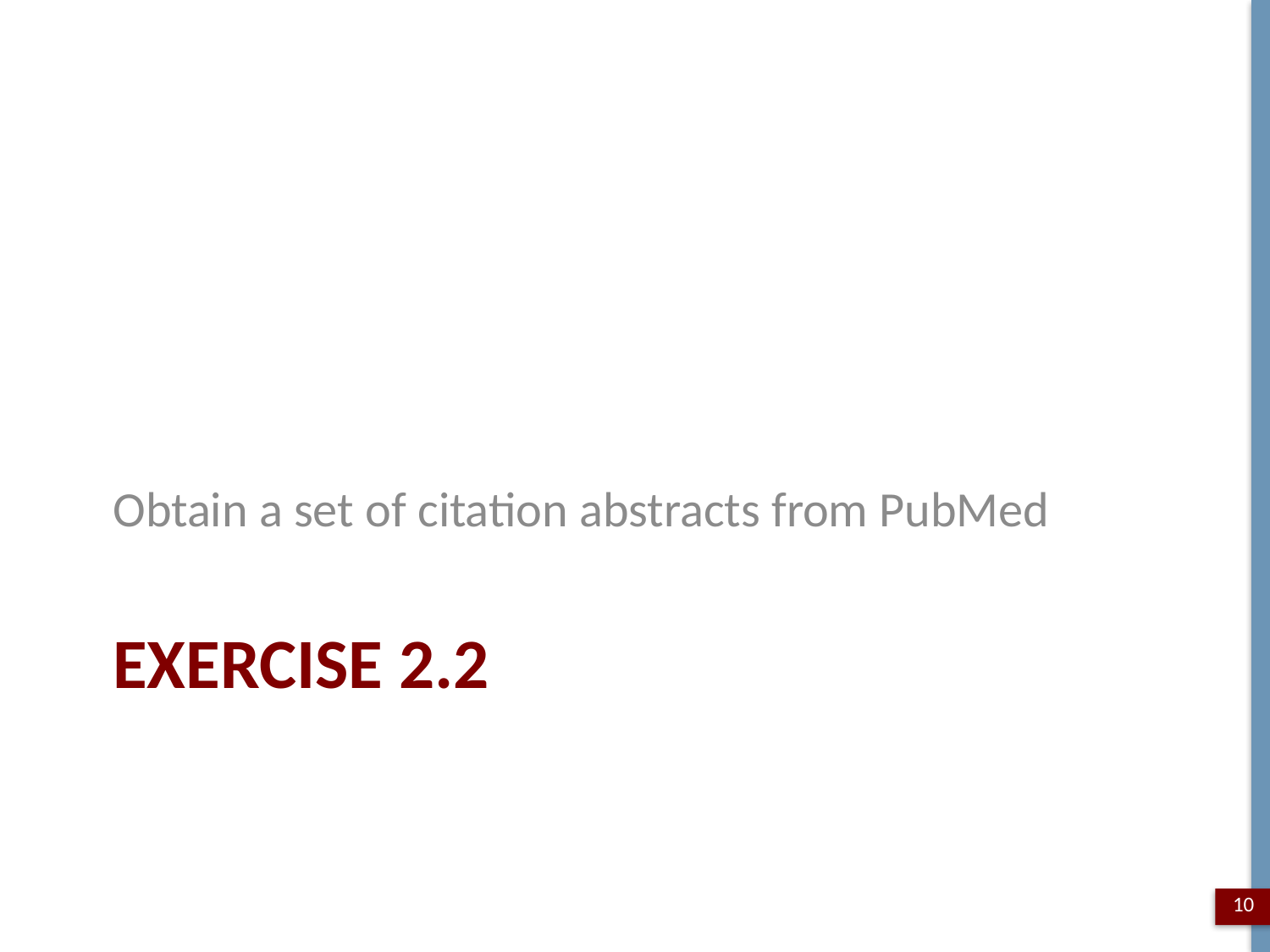

Obtain a set of citation abstracts from PubMed

# Exercise 2.2
10